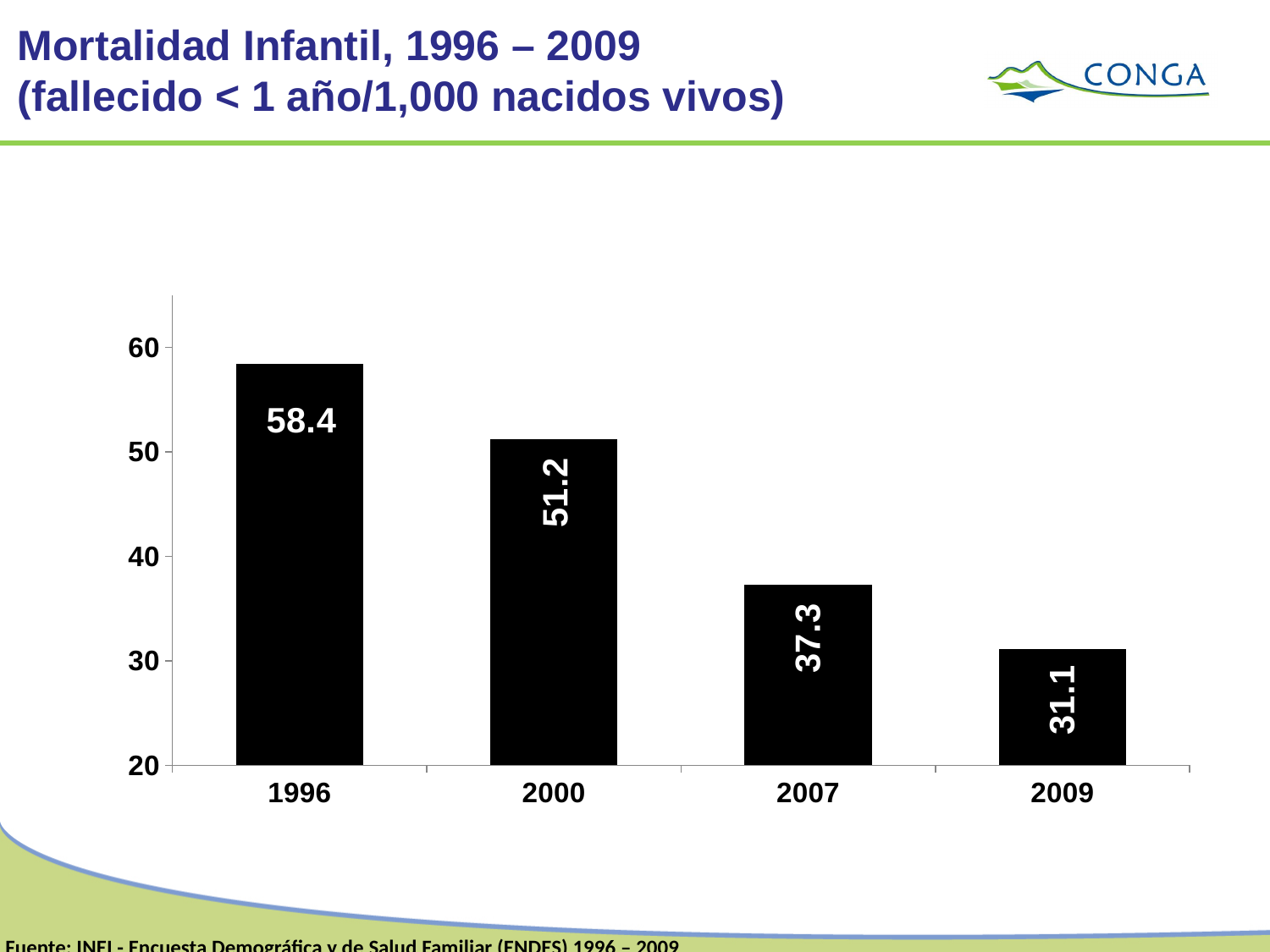

Mortalidad Infantil, 1996 – 2009 (fallecido < 1 año/1,000 nacidos vivos)

### Chart

| Category | TMI X 1,000 nv |
|---|---|
| 1996 | 58.4 |
| 2000 | 51.2 |
| 2007 | 37.300000000000004 |
| 2009 | 31.1 |
Fuente: INEI - Encuesta Demográfica y de Salud Familiar (ENDES) 1996 – 2009